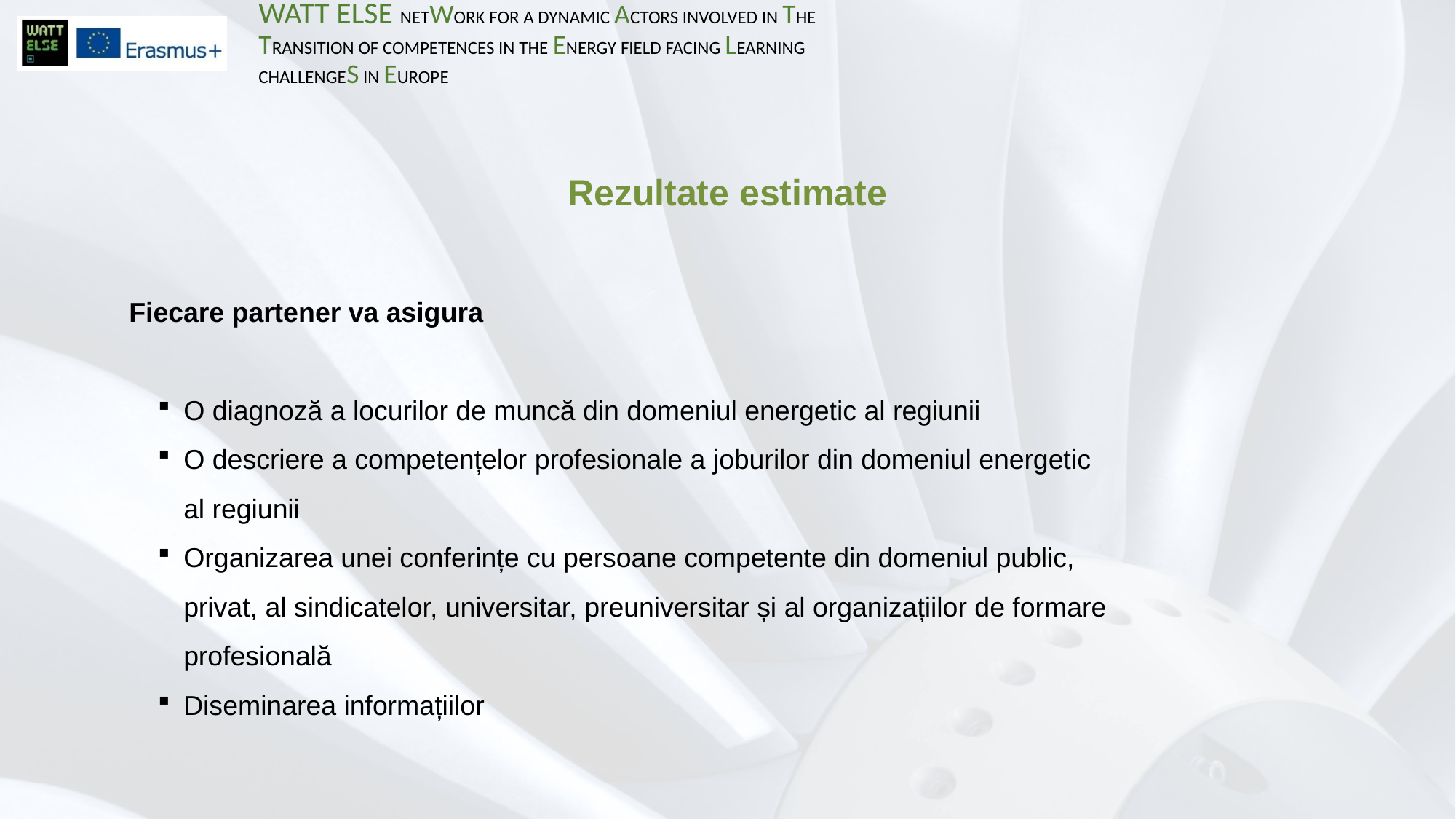

Rezultate estimate
Fiecare partener va asigura

O diagnoză a locurilor de muncă din domeniul energetic al regiunii
O descriere a competențelor profesionale a joburilor din domeniul energetic al regiunii
Organizarea unei conferințe cu persoane competente din domeniul public, privat, al sindicatelor, universitar, preuniversitar și al organizațiilor de formare profesională
Diseminarea informațiilor